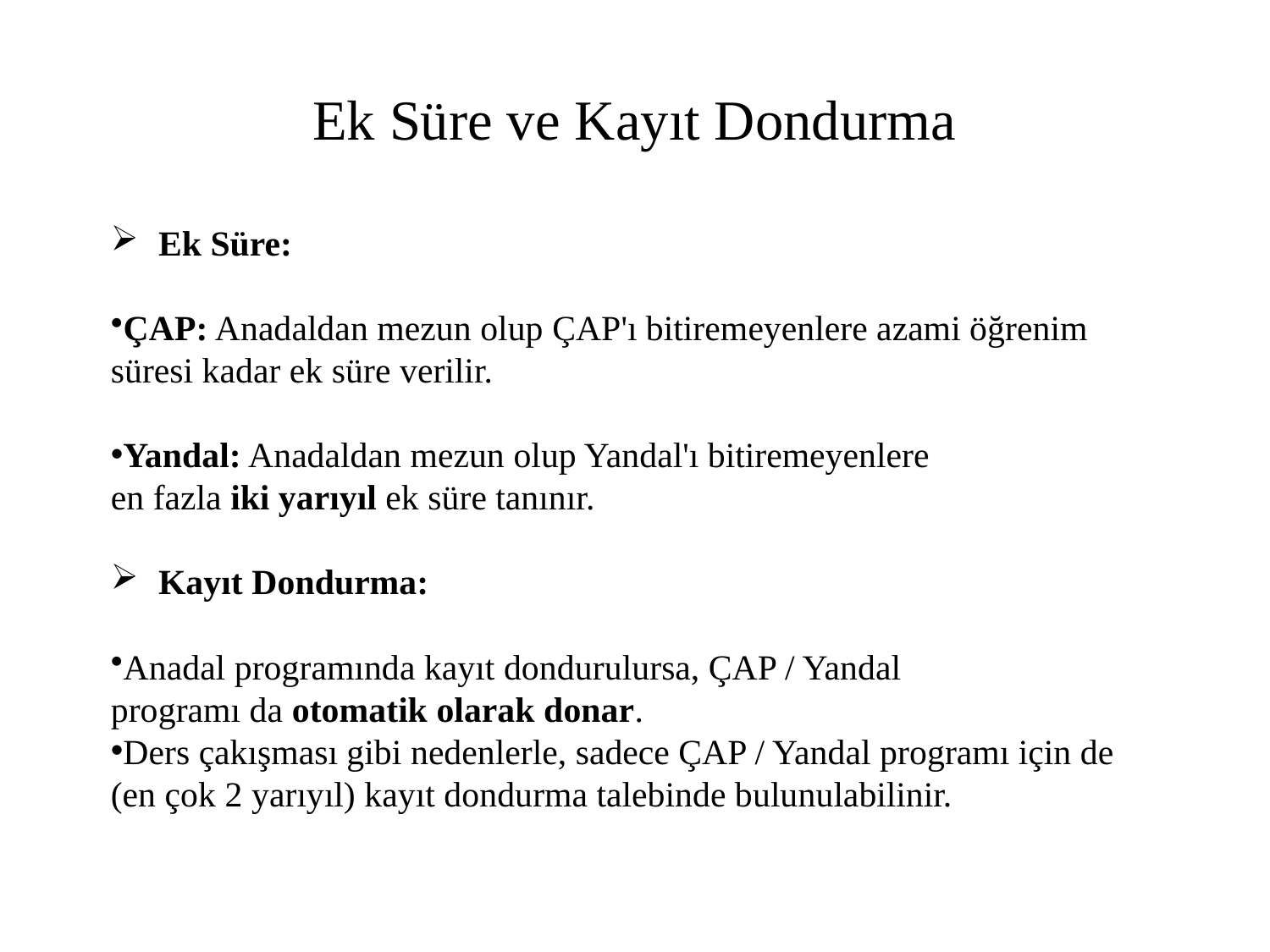

# Ek Süre ve Kayıt Dondurma
Ek Süre:

ÇAP: Anadaldan mezun olup ÇAP'ı bitiremeyenlere azami öğrenim
süresi kadar ek süre verilir.

Yandal: Anadaldan mezun olup Yandal'ı bitiremeyenlere
en fazla iki yarıyıl ek süre tanınır.

Kayıt Dondurma:

Anadal programında kayıt dondurulursa, ÇAP / Yandal
programı da otomatik olarak donar.
Ders çakışması gibi nedenlerle, sadece ÇAP / Yandal programı için de
(en çok 2 yarıyıl) kayıt dondurma talebinde bulunulabilinir.